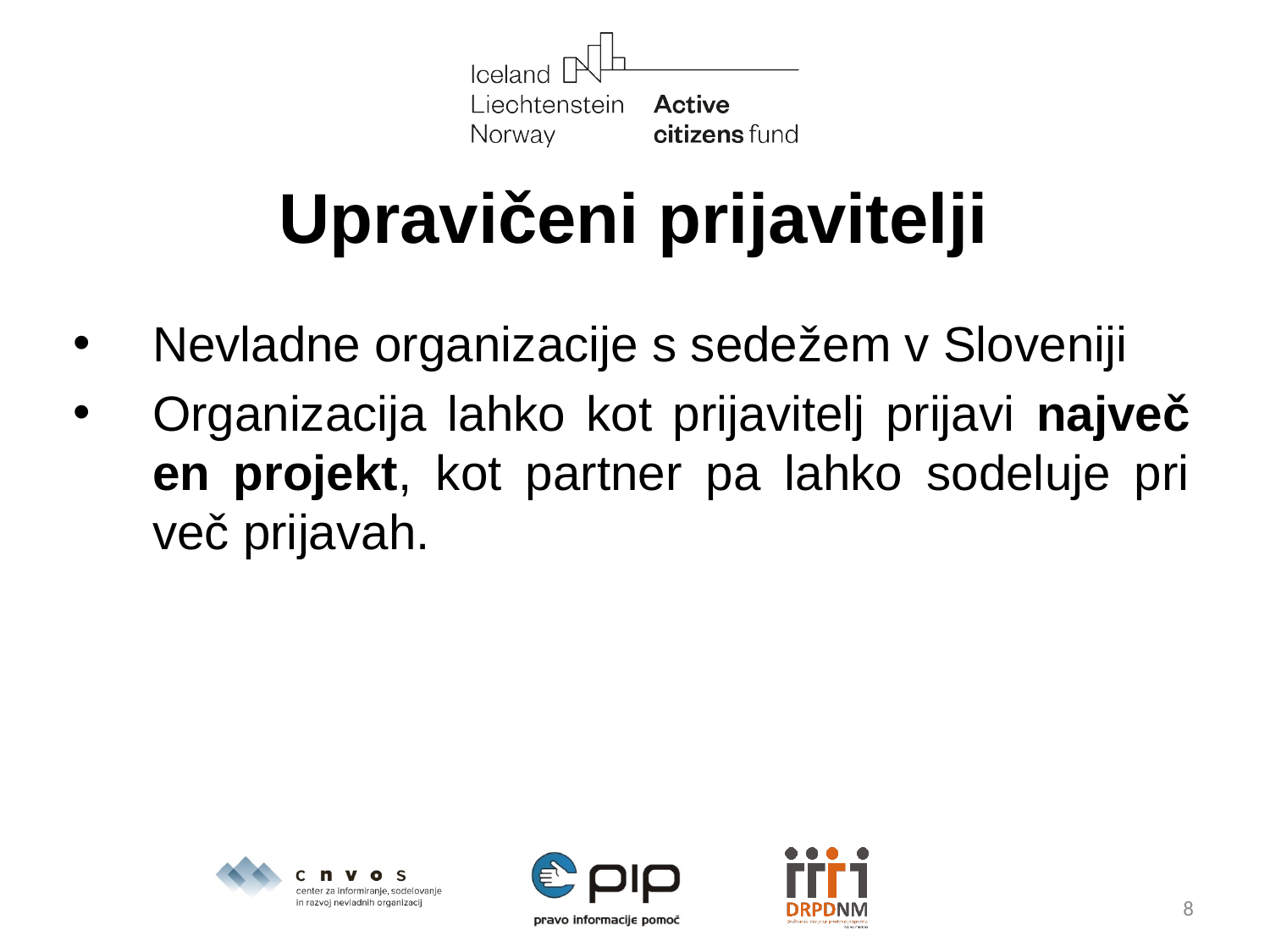

# Upravičeni prijavitelji
Nevladne organizacije s sedežem v Sloveniji
Organizacija lahko kot prijavitelj prijavi največ en projekt, kot partner pa lahko sodeluje pri več prijavah.

8